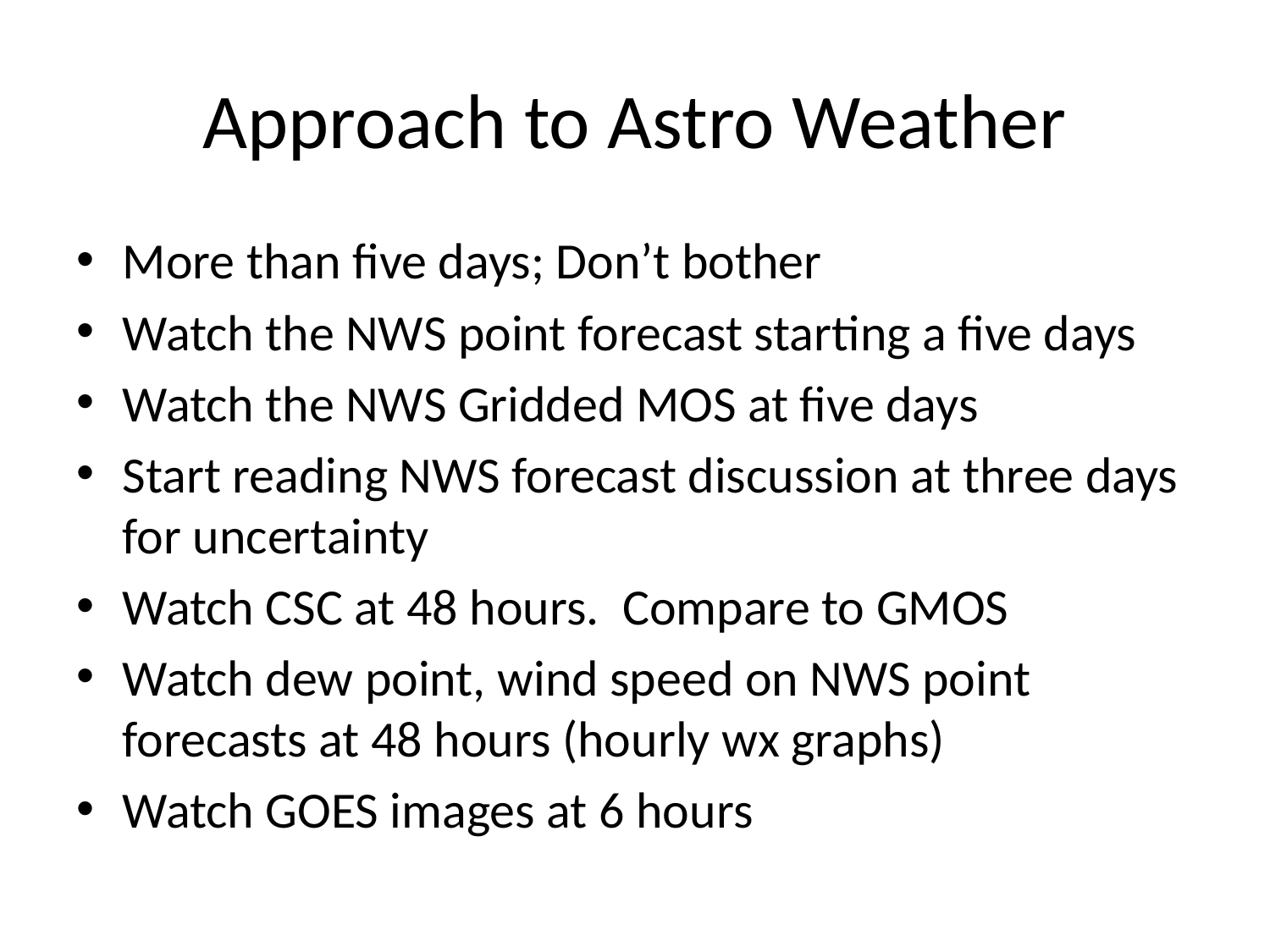

# Approach to Astro Weather
More than five days; Don’t bother
Watch the NWS point forecast starting a five days
Watch the NWS Gridded MOS at five days
Start reading NWS forecast discussion at three days for uncertainty
Watch CSC at 48 hours.  Compare to GMOS
Watch dew point, wind speed on NWS point forecasts at 48 hours (hourly wx graphs)
Watch GOES images at 6 hours